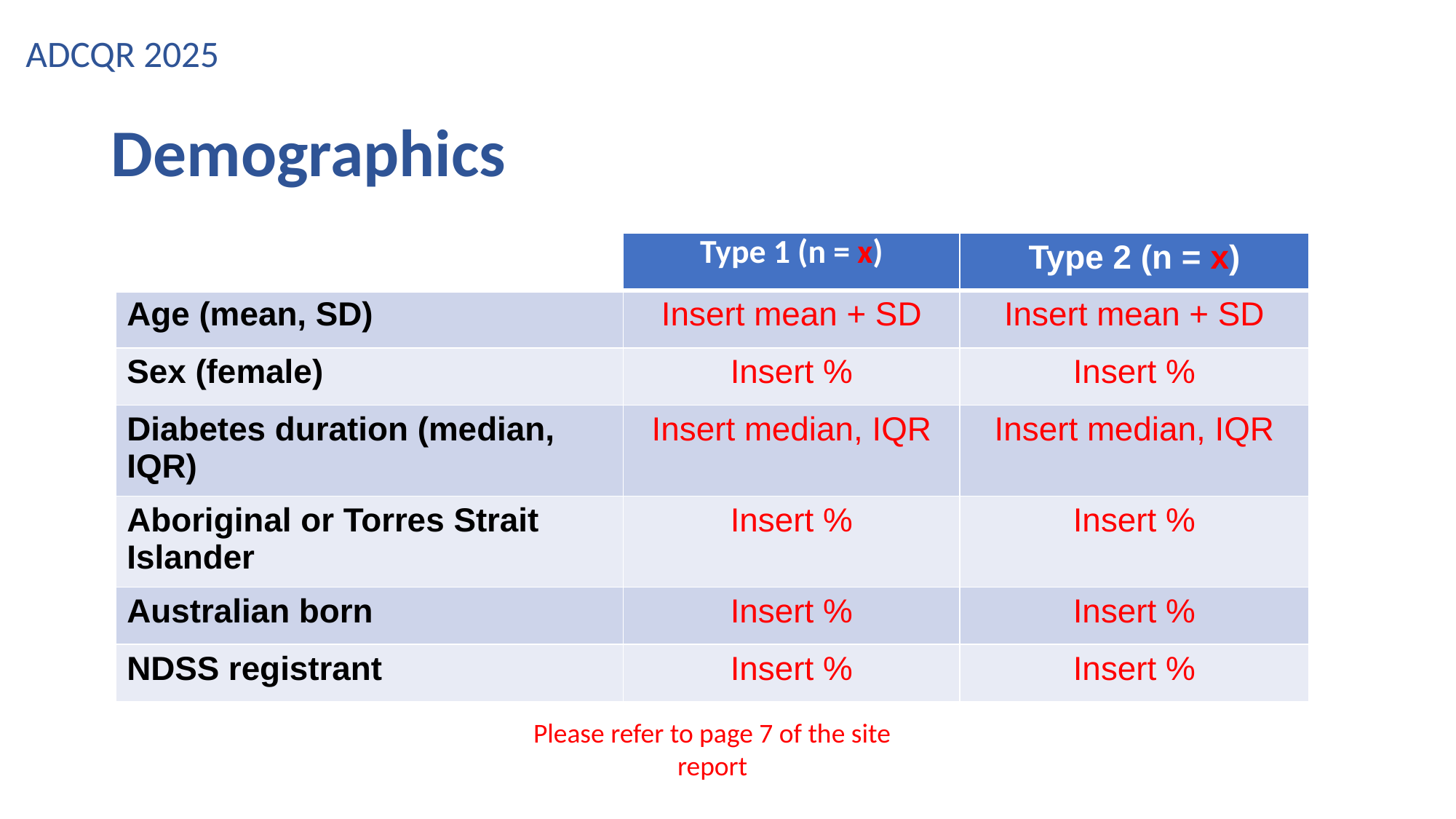

# ADCQR 2025
Demographics
|  | Type 1 (n = x) | Type 2 (n = x) |
| --- | --- | --- |
| Age (mean, SD) | Insert mean + SD | Insert mean + SD |
| Sex (female) | Insert % | Insert % |
| Diabetes duration (median, IQR) | Insert median, IQR | Insert median, IQR |
| Aboriginal or Torres Strait Islander | Insert % | Insert % |
| Australian born | Insert % | Insert % |
| NDSS registrant | Insert % | Insert % |
Please refer to page 7 of the site report